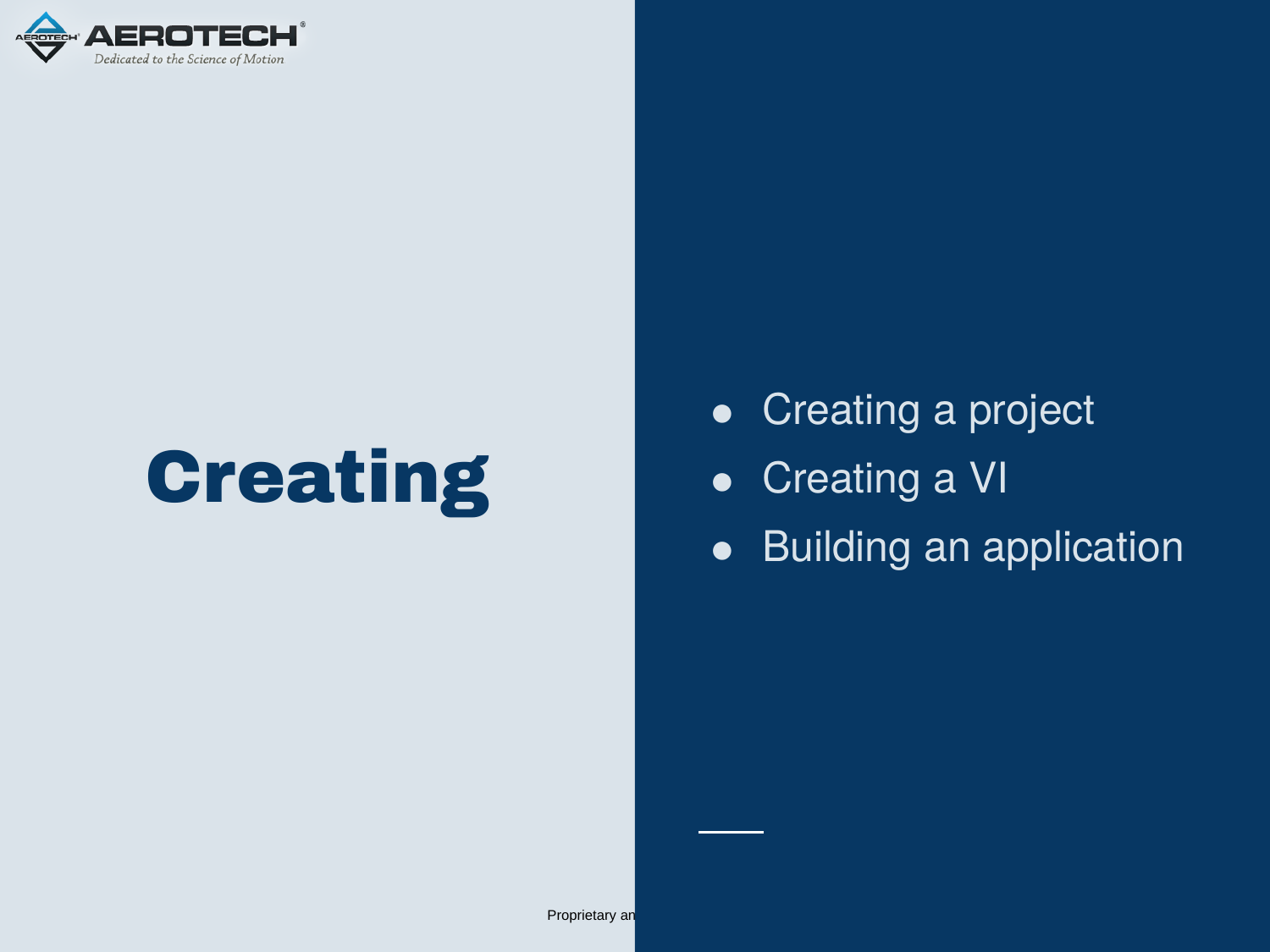

Creating a project
Creating a VI
Building an application
# Creating